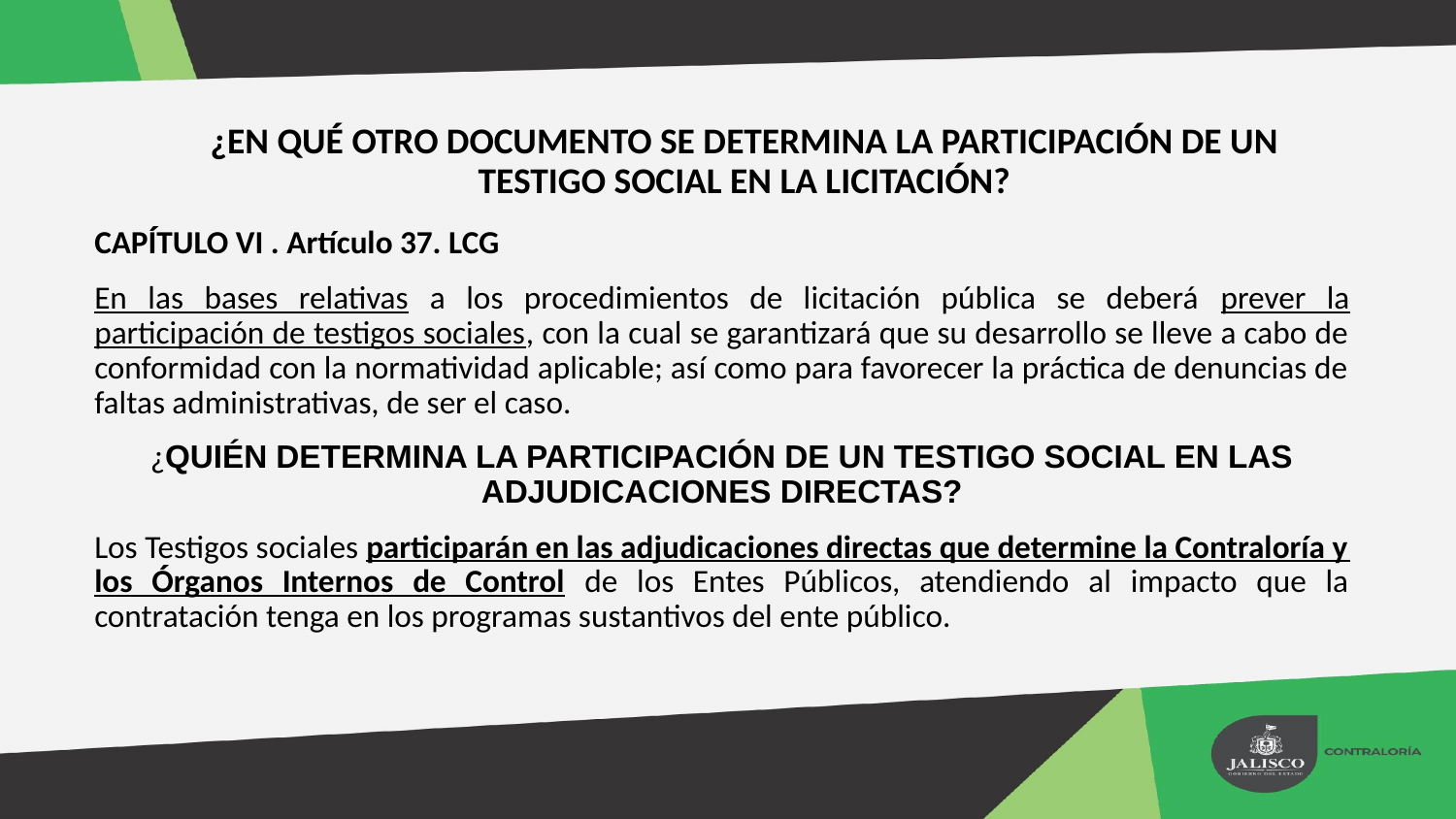

¿EN QUÉ OTRO DOCUMENTO SE DETERMINA LA PARTICIPACIÓN DE UN TESTIGO SOCIAL EN LA LICITACIÓN?
CAPÍTULO VI . Artículo 37. LCG
En las bases relativas a los procedimientos de licitación pública se deberá prever la participación de testigos sociales, con la cual se garantizará que su desarrollo se lleve a cabo de conformidad con la normatividad aplicable; así como para favorecer la práctica de denuncias de faltas administrativas, de ser el caso.
¿QUIÉN DETERMINA LA PARTICIPACIÓN DE UN TESTIGO SOCIAL EN LAS ADJUDICACIONES DIRECTAS?
Los Testigos sociales participarán en las adjudicaciones directas que determine la Contraloría y los Órganos Internos de Control de los Entes Públicos, atendiendo al impacto que la contratación tenga en los programas sustantivos del ente público.